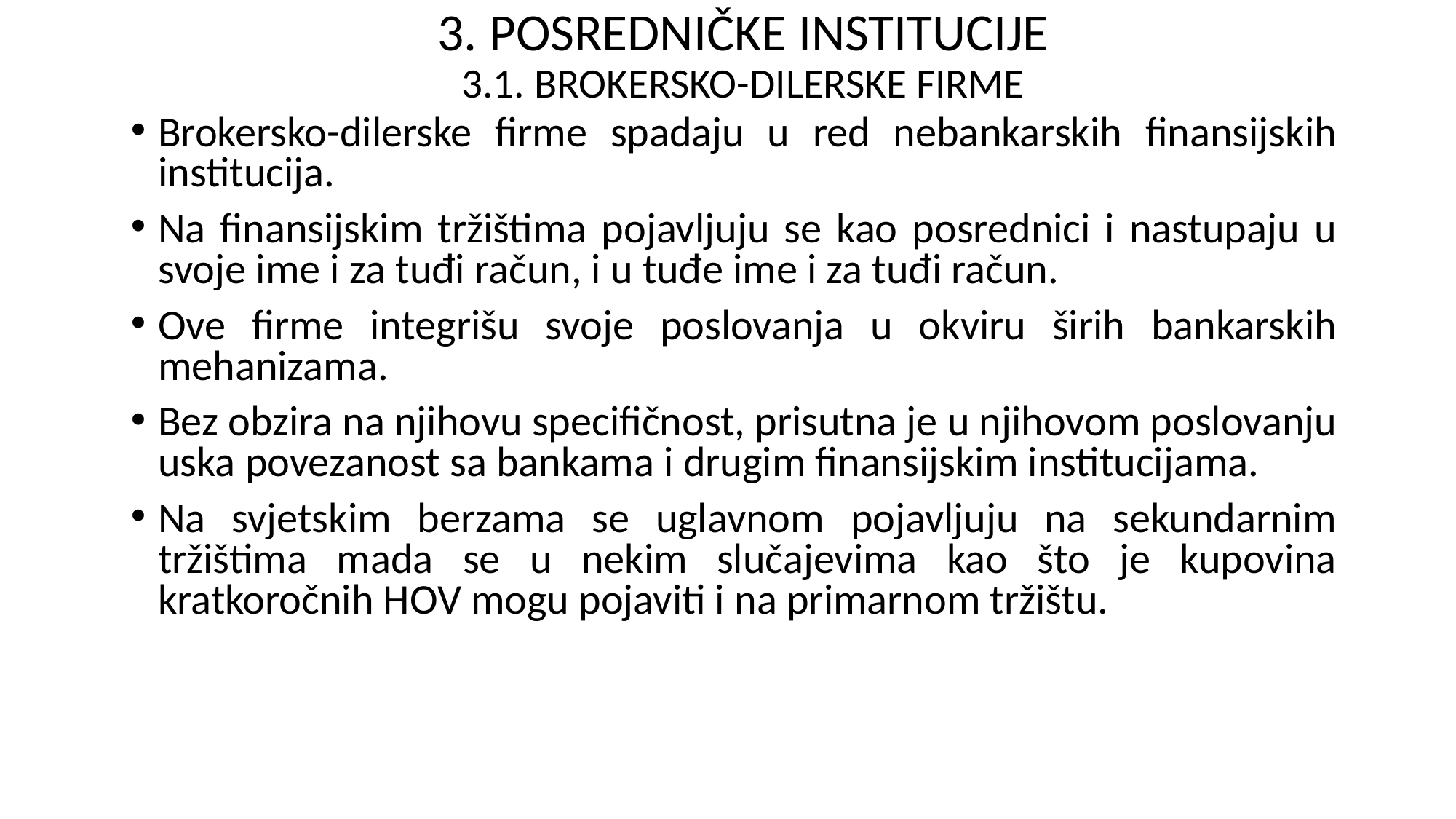

# 3. POSREDNIČKE INSTITUCIJE 3.1. BROKERSKO-DILERSKE FIRME
Brokersko-dilerske firme spadaju u red nebankarskih finansijskih institucija.
Na finansijskim tržištima pojavljuju se kao posrednici i nastupaju u svoje ime i za tuđi račun, i u tuđe ime i za tuđi račun.
Ove firme integrišu svoje poslovanja u okviru širih bankarskih mehanizama.
Bez obzira na njihovu specifičnost, prisutna je u njihovom poslovanju uska povezanost sa bankama i drugim finansijskim institucijama.
Na svjetskim berzama se uglavnom pojavljuju na sekundarnim tržištima mada se u nekim slučajevima kao što je kupovina kratkoročnih HOV mogu pojaviti i na primarnom tržištu.